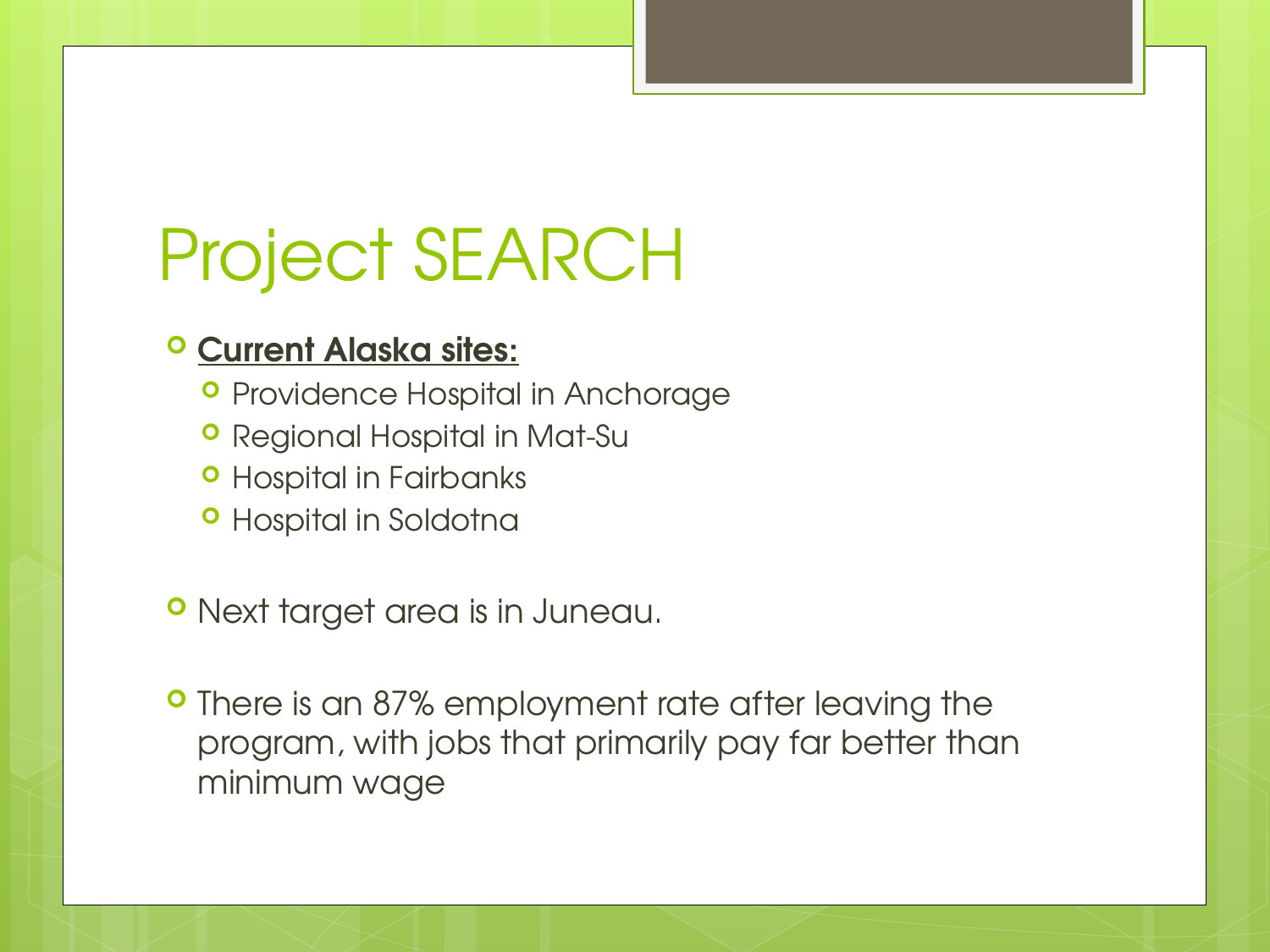

# Project SEARCH
Current Alaska sites:
Providence Hospital in Anchorage
Regional Hospital in Mat-Su
Hospital in Fairbanks
Hospital in Soldotna

Next target area is in Juneau.

There is an 87% employment rate after leaving the program, with jobs that primarily pay far better than minimum wage